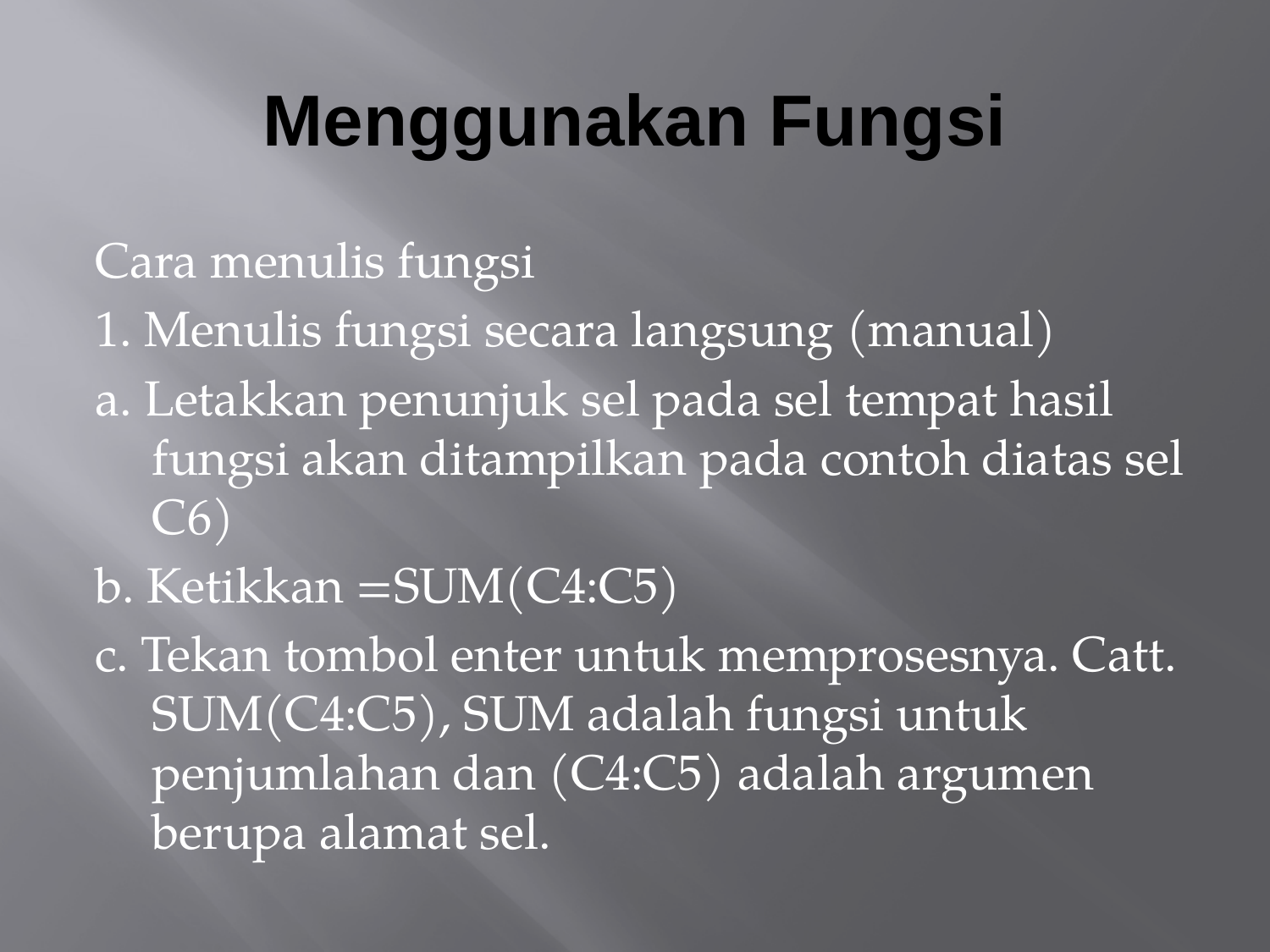

# Menggunakan Fungsi
Cara menulis fungsi
1. Menulis fungsi secara langsung (manual)
a. Letakkan penunjuk sel pada sel tempat hasil fungsi akan ditampilkan pada contoh diatas sel C6)
b. Ketikkan =SUM(C4:C5)
c. Tekan tombol enter untuk memprosesnya. Catt. SUM(C4:C5), SUM adalah fungsi untuk penjumlahan dan (C4:C5) adalah argumen berupa alamat sel.